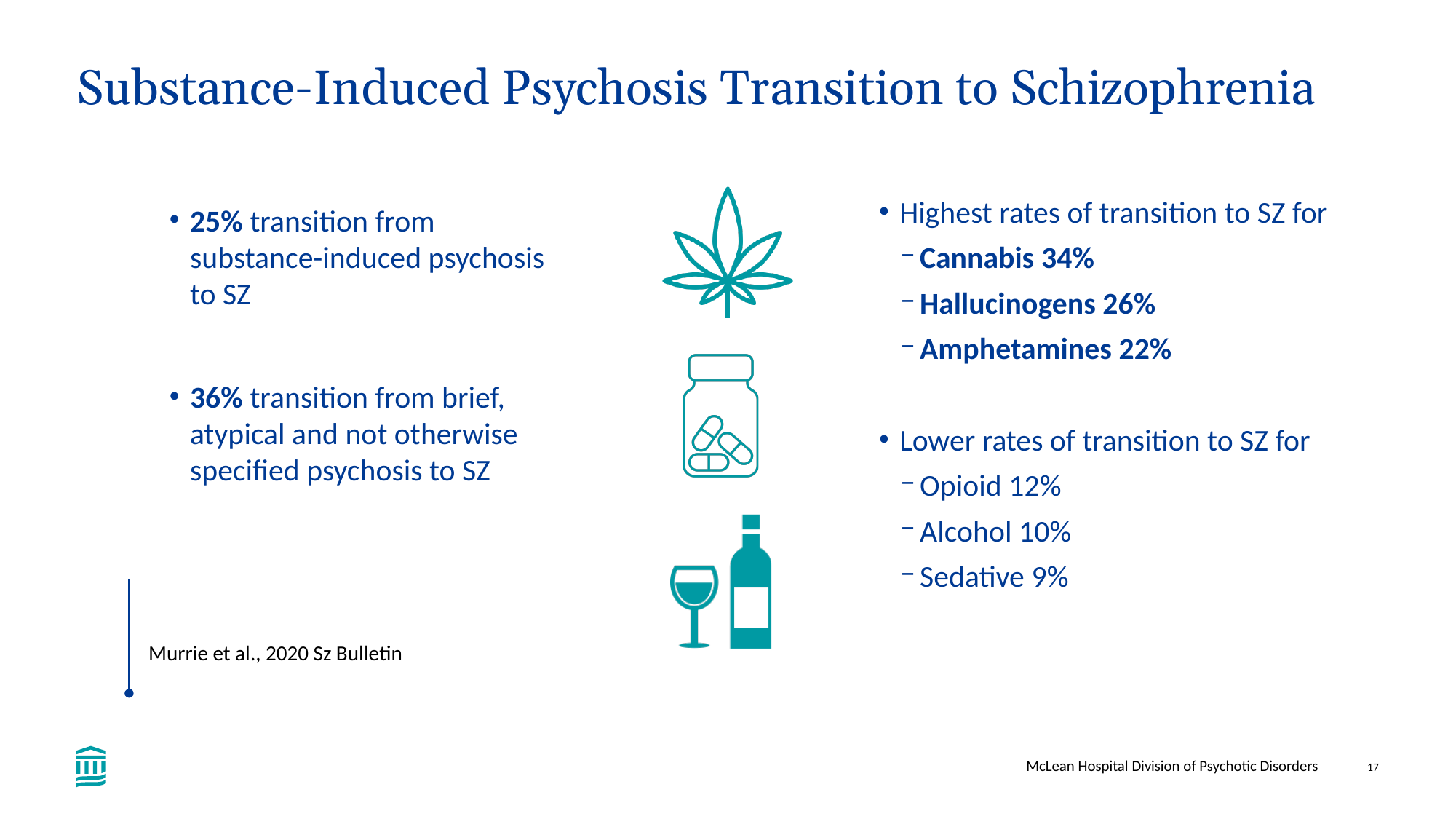

# Substance-Induced Psychosis Transition to Schizophrenia

Highest rates of transition to SZ for
Cannabis 34%
Hallucinogens 26%
Amphetamines 22%

Lower rates of transition to SZ for
Opioid 12%
Alcohol 10%
Sedative 9%
25% transition from substance-induced psychosis to SZ

36% transition from brief, atypical and not otherwise specified psychosis to SZ

Murrie et al., 2020 Sz Bulletin
McLean Hospital Division of Psychotic Disorders